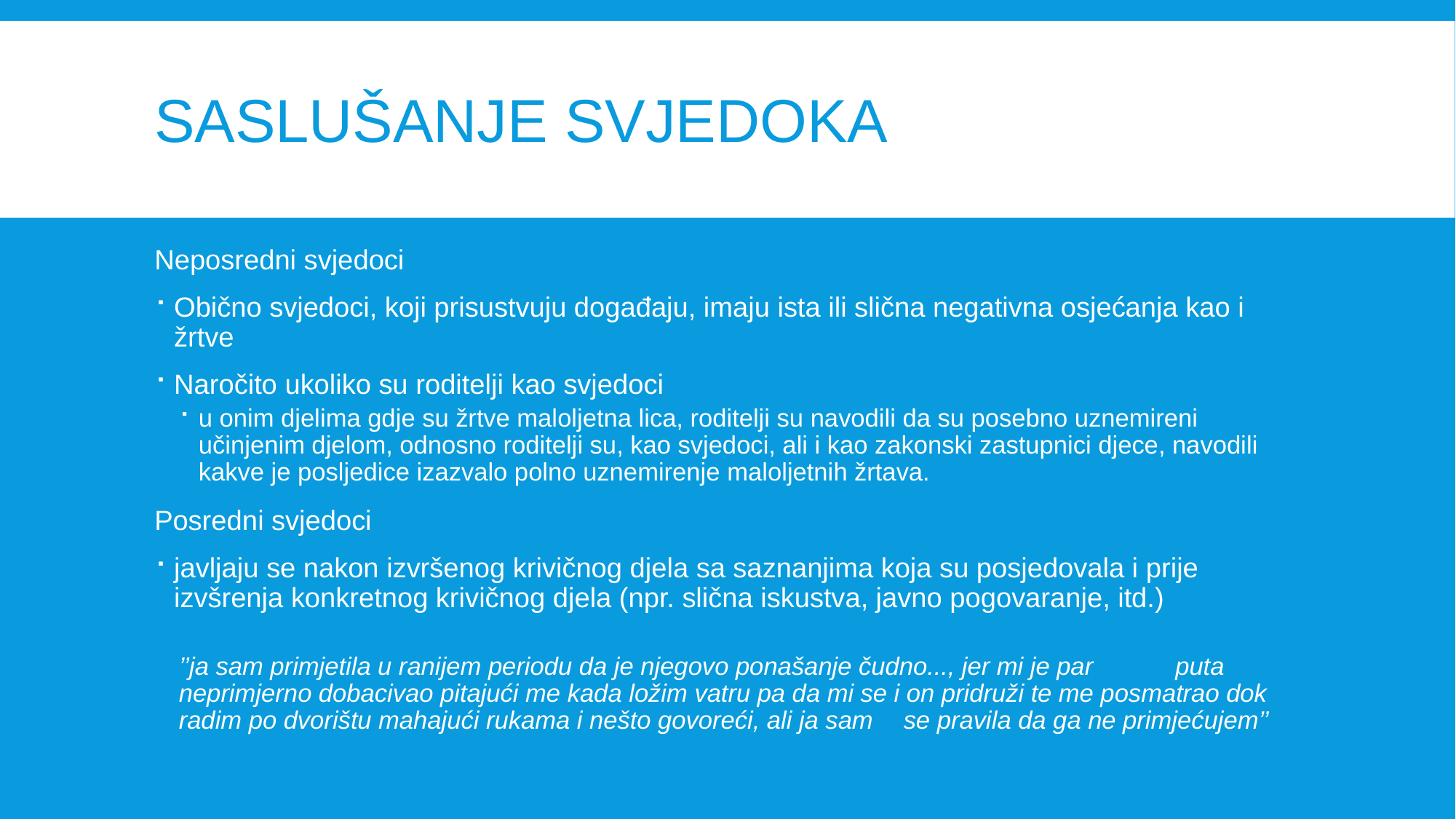

# saslušanje svjedoka
Neposredni svjedoci
Obično svjedoci, koji prisustvuju događaju, imaju ista ili slična negativna osjećanja kao i žrtve
Naročito ukoliko su roditelji kao svjedoci
u onim djelima gdje su žrtve maloljetna lica, roditelji su navodili da su posebno uznemireni učinjenim djelom, odnosno roditelji su, kao svjedoci, ali i kao zakonski zastupnici djece, navodili kakve je posljedice izazvalo polno uznemirenje maloljetnih žrtava.
Posredni svjedoci
javljaju se nakon izvršenog krivičnog djela sa saznanjima koja su posjedovala i prije izvšrenja konkretnog krivičnog djela (npr. slična iskustva, javno pogovaranje, itd.)

’’ja sam primjetila u ranijem periodu da je njegovo ponašanje čudno..., jer mi je par 	puta neprimjerno dobacivao pitajući me kada ložim vatru pa da mi se i on pridruži te me posmatrao dok radim po dvorištu mahajući rukama i nešto govoreći, ali ja sam 	se pravila da ga ne primjećujem’’